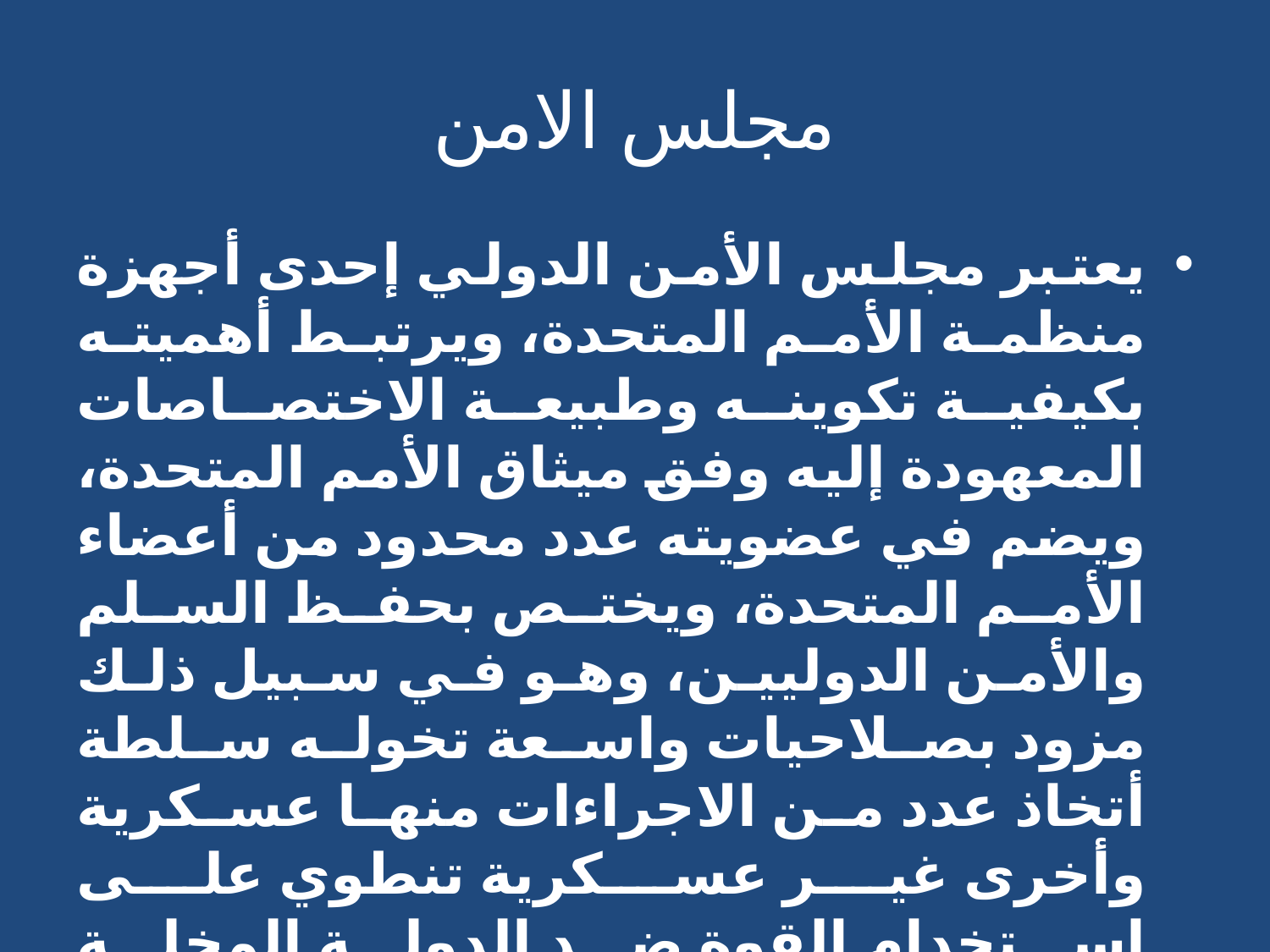

# مجلس الامن
يعتبر مجلس الأمن الدولي إحدى أجهزة منظمة الأمم المتحدة، ويرتبط أهميته بكيفية تكوينه وطبيعة الاختصاصات المعهودة إليه وفق ميثاق الأمم المتحدة، ويضم في عضويته عدد محدود من أعضاء الأمم المتحدة، ويختص بحفظ السلم والأمن الدوليين، وهو في سبيل ذلك مزود بصلاحيات واسعة تخوله سلطة أتخاذ عدد من الاجراءات منها عسكرية وأخرى غير عسكرية تنطوي على استخدام القوة ضد الدولة المخلة بالسلم والأمن الدولي.